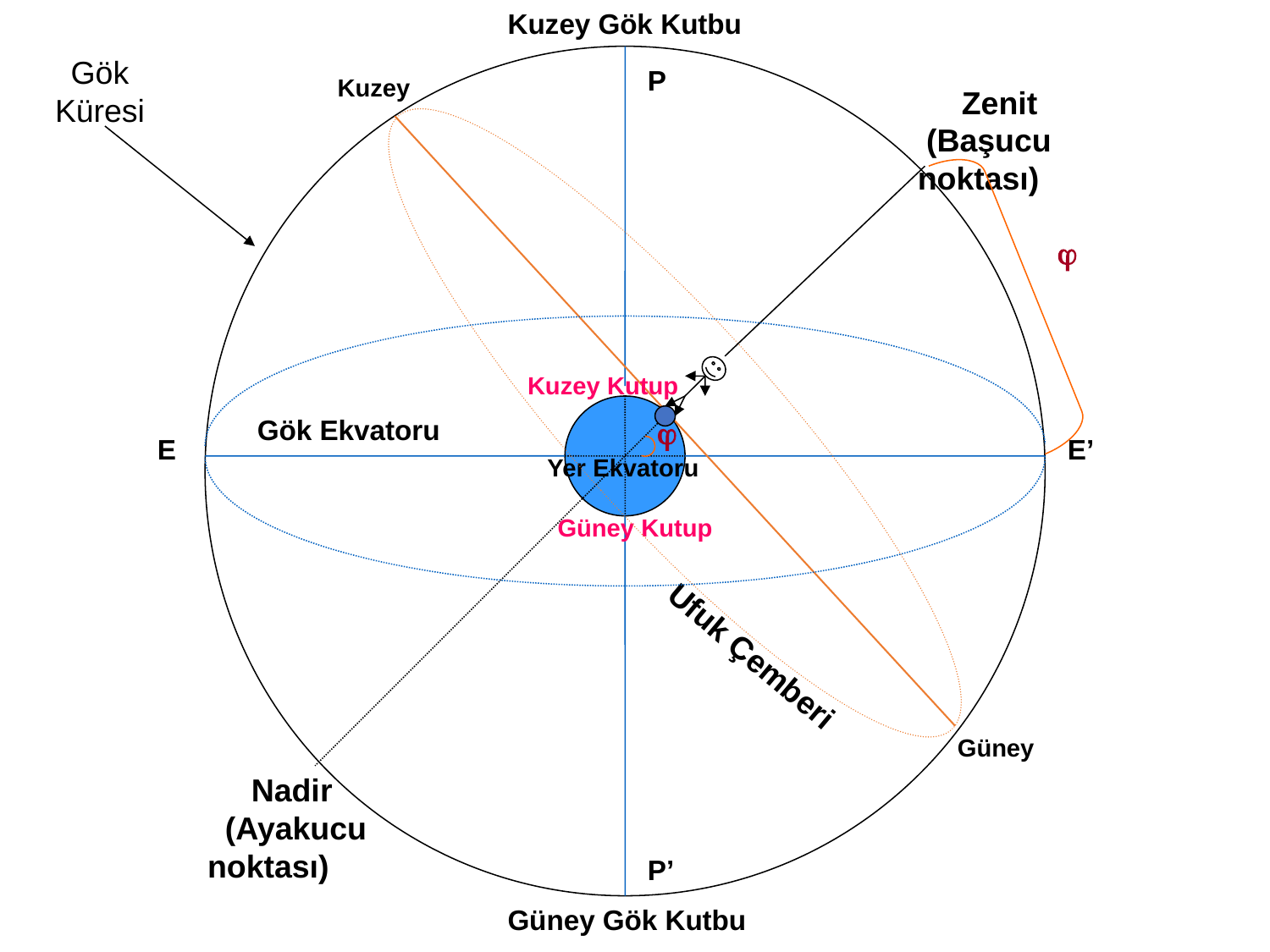

Kuzey Gök Kutbu

Gök Küresi

P
Kuzey
        Zenit                 (Başucu noktası)

ϕ

Kuzey Kutup

Gök Ekvatoru
ϕ

E
E’

Yer Ekvatoru

Güney Kutup

Ufuk Çemberi
Güney
        Nadir                 (Ayakucu noktası)
P’
Güney Gök Kutbu